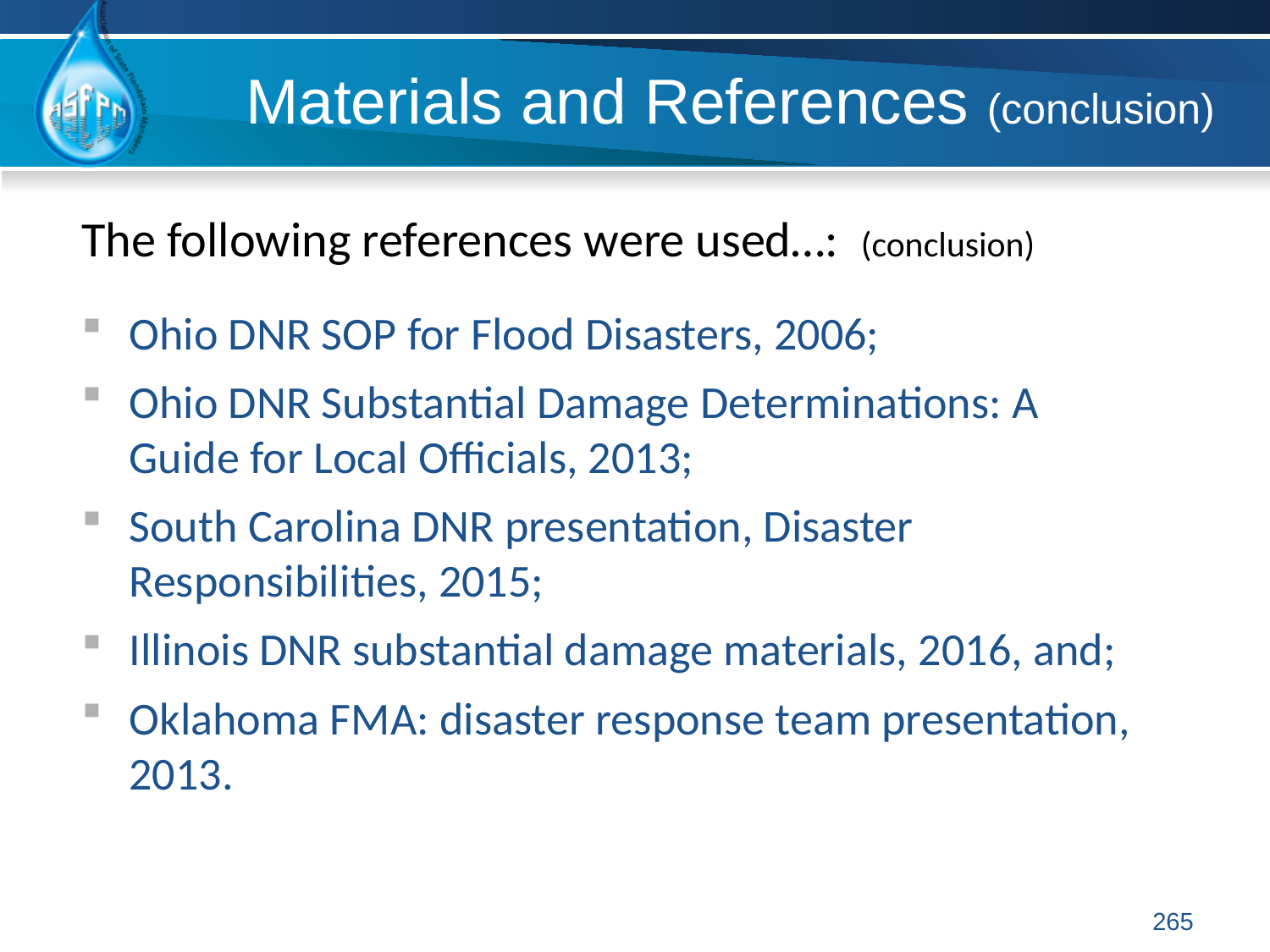

# Materials and References (conclusion)

The following references were used…:  (conclusion)

Ohio DNR SOP for Flood Disasters, 2006;
Ohio DNR Substantial Damage Determinations: A Guide for Local Officials, 2013;
South Carolina DNR presentation, Disaster Responsibilities, 2015;
Illinois DNR substantial damage materials, 2016, and;
Oklahoma FMA: disaster response team presentation, 2013.

265